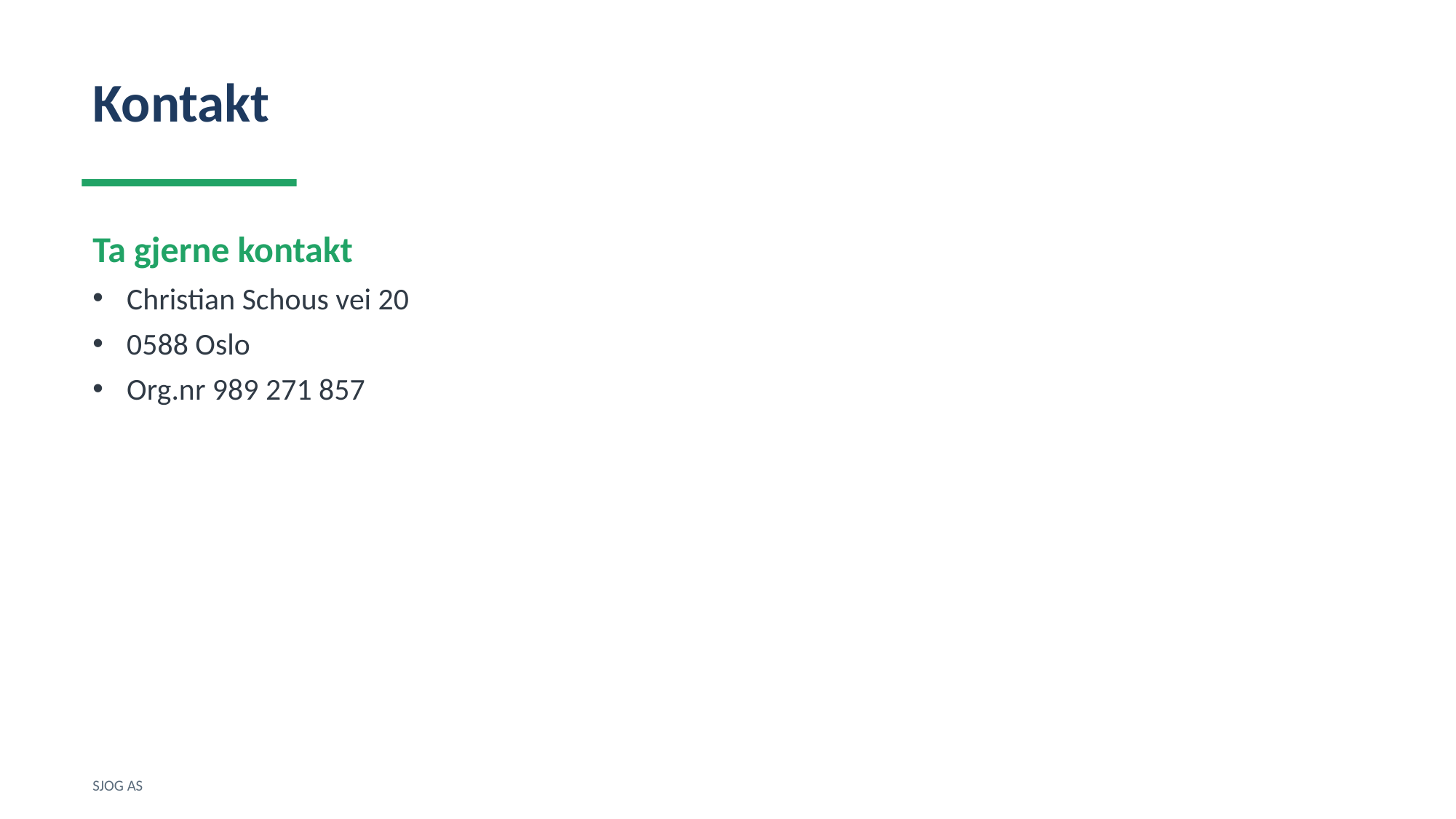

Kontakt

Ta gjerne kontakt
Christian Schous vei 20
0588 Oslo
Org.nr 989 271 857
SJOG AS